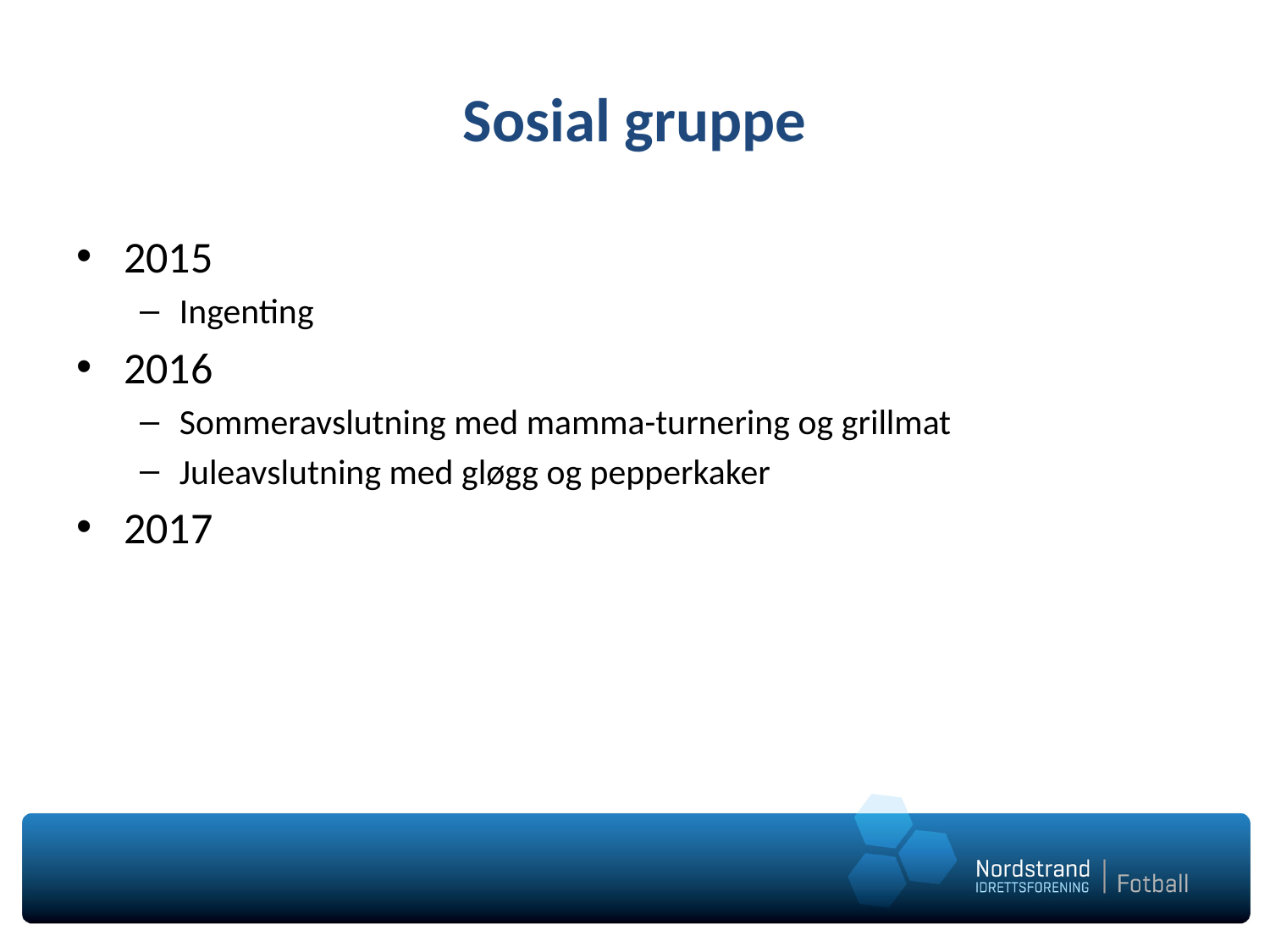

# Sosial gruppe
2015
Ingenting
2016
Sommeravslutning med mamma-turnering og grillmat
Juleavslutning med gløgg og pepperkaker
2017